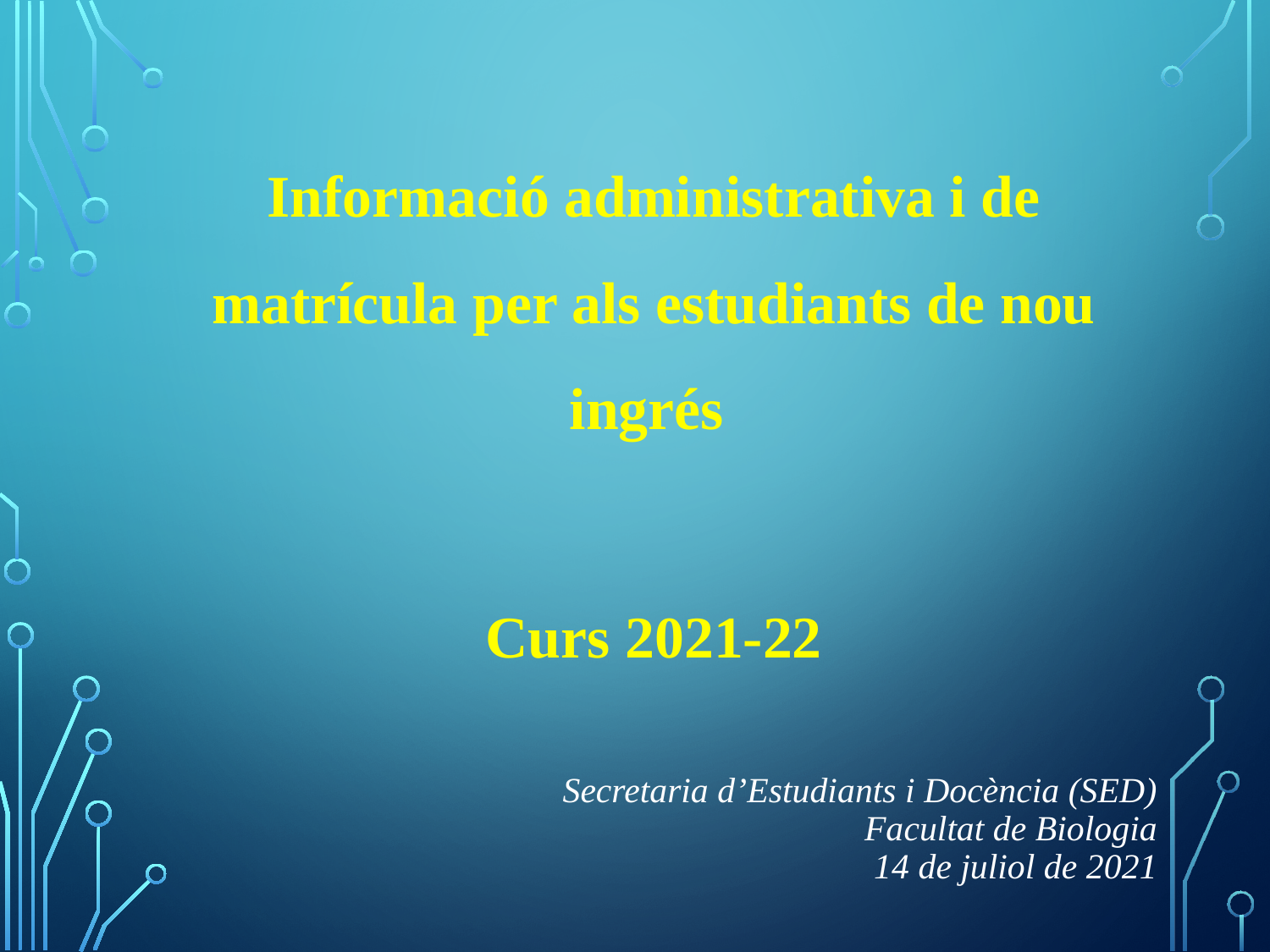

Informació administrativa i de matrícula per als estudiants de nou ingrés
Curs 2021-22

Secretaria d’Estudiants i Docència (SED)
Facultat de Biologia
14 de juliol de 2021